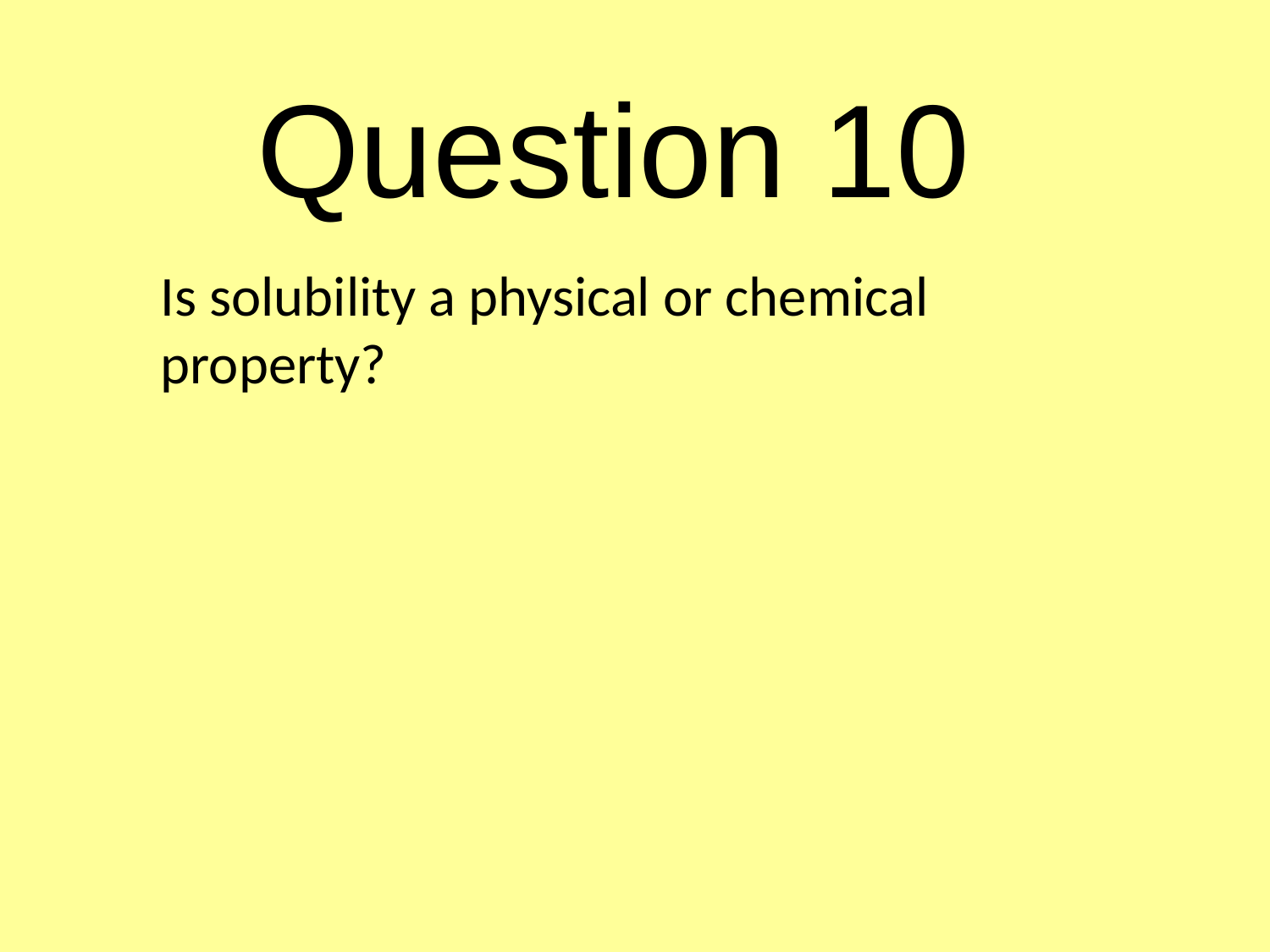

# Question 10
Is solubility a physical or chemical property?